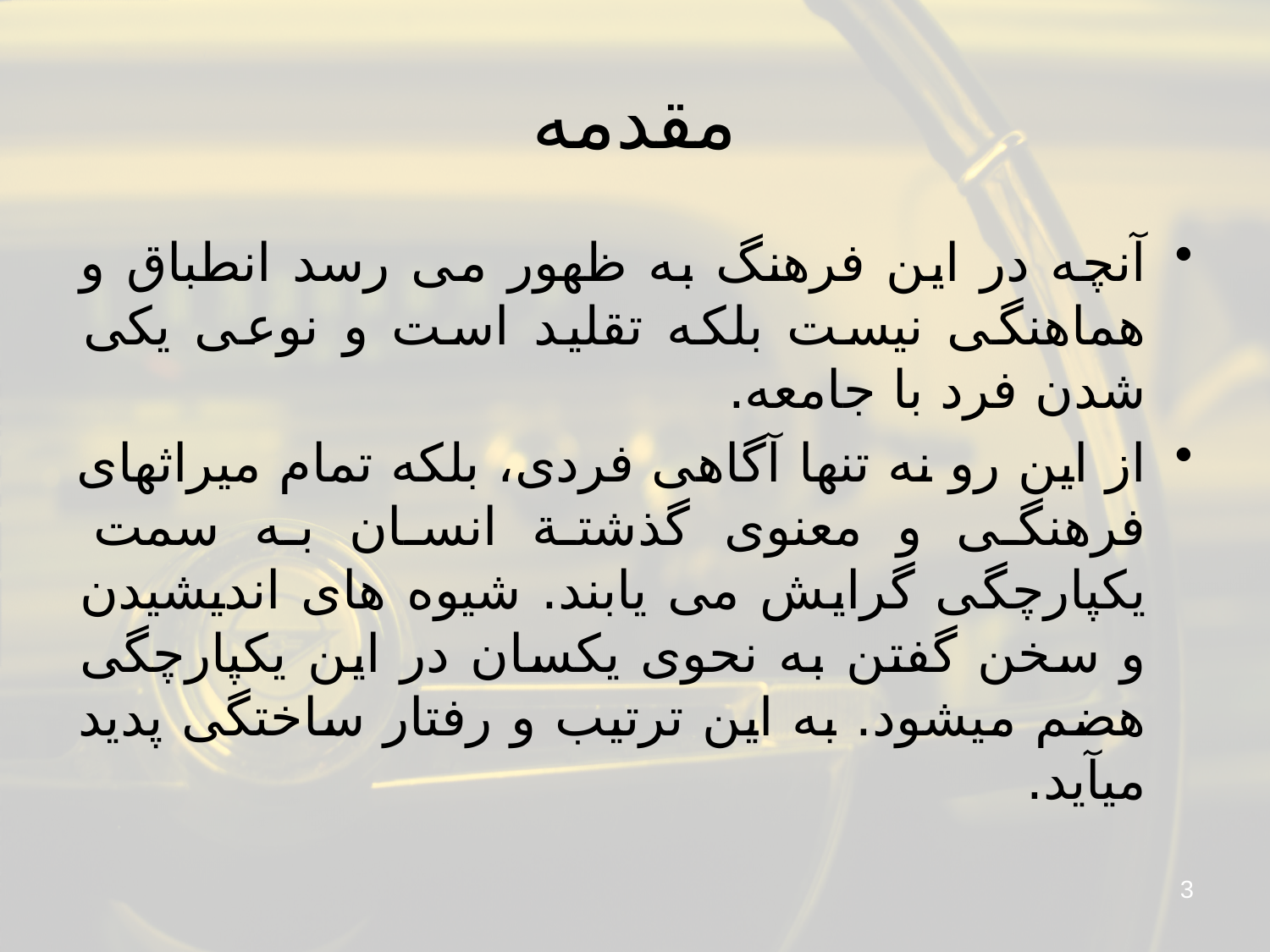

# مقدمه
آنچه در این فرهنگ به ظهور می رسد انطباق و هماهنگی نیست بلکه تقلید است و نوعی یکی شدن فرد با جامعه.
از این رو نه تنها آگاهی فردی، بلکه تمام میراثهای فرهنگی و معنوی گذشتة انسان به سمت یکپارچگی گرایش می یابند. شیوه های اندیشیدن و سخن گفتن به نحوی یکسان در این یکپارچگی هضم می​شود. به این ترتیب و رفتار ساختگی پدید می​آید.

3